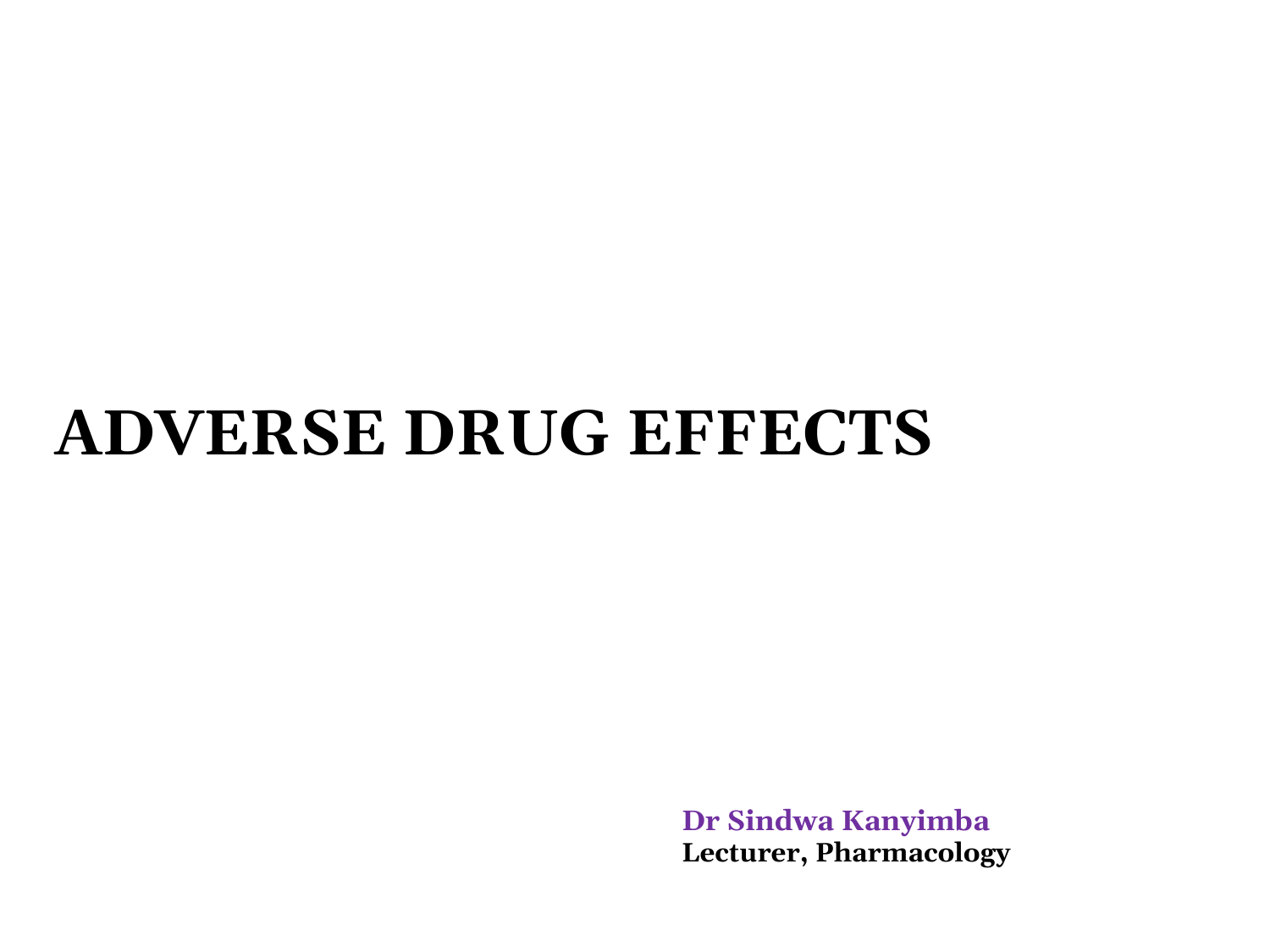

# ADVERSE DRUG EFFECTS

Dr Sindwa Kanyimba
Lecturer, Pharmacology